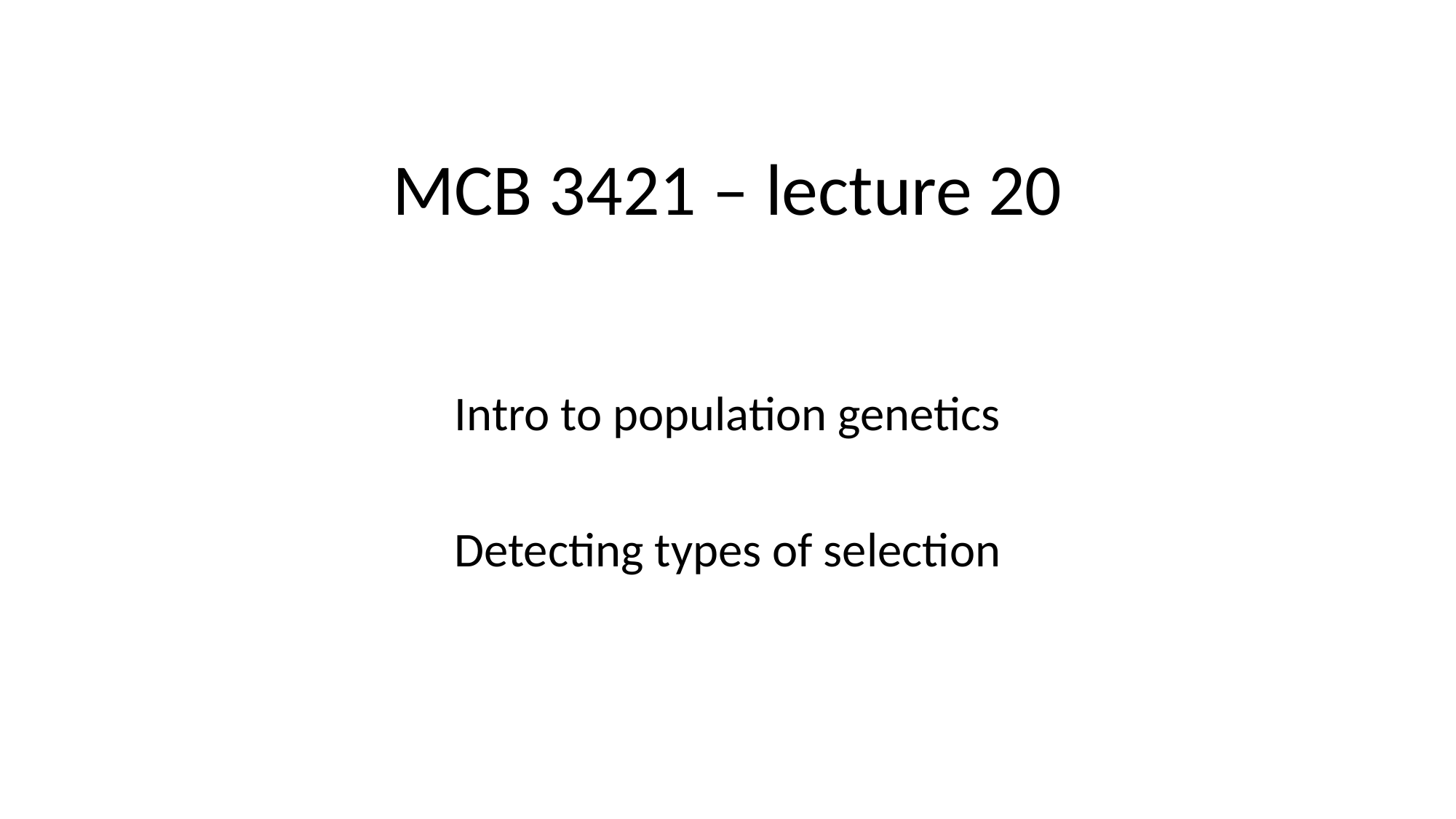

# MCB 3421 – lecture 20

Intro to population genetics

Detecting types of selection